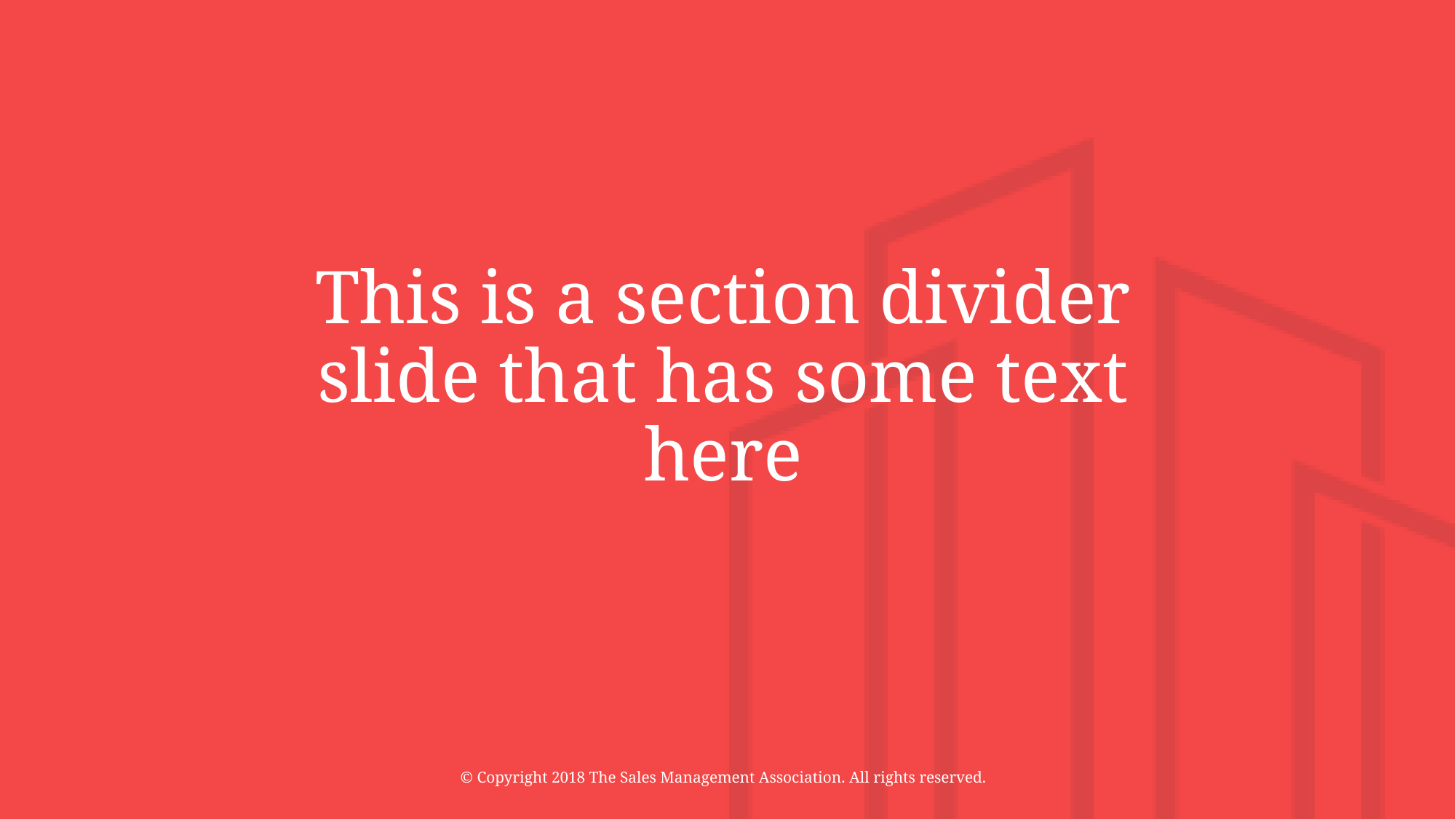

# This is a section divider slide that has some text here